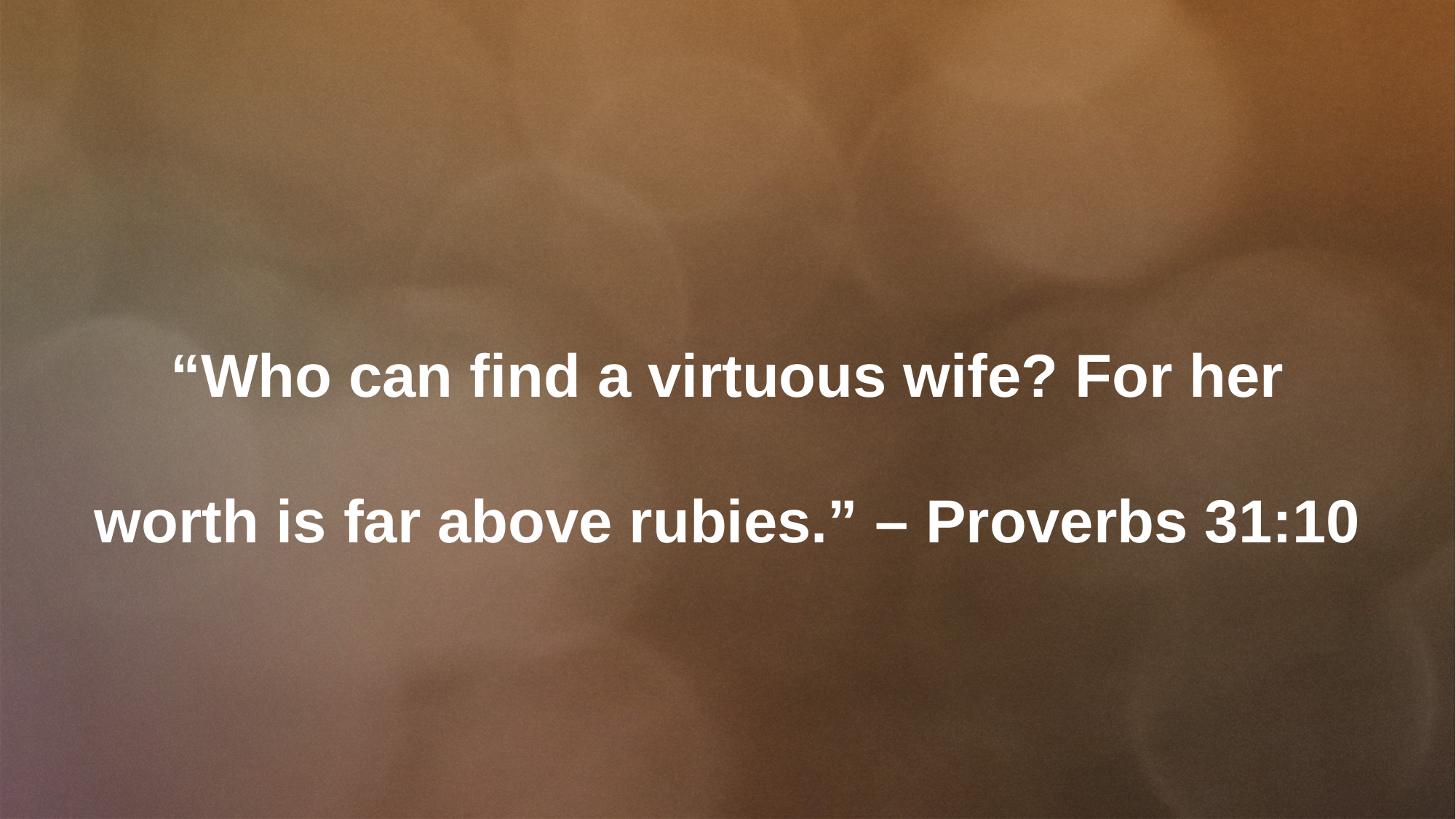

“Who can find a virtuous wife? For her worth is far above rubies.” – Proverbs 31:10